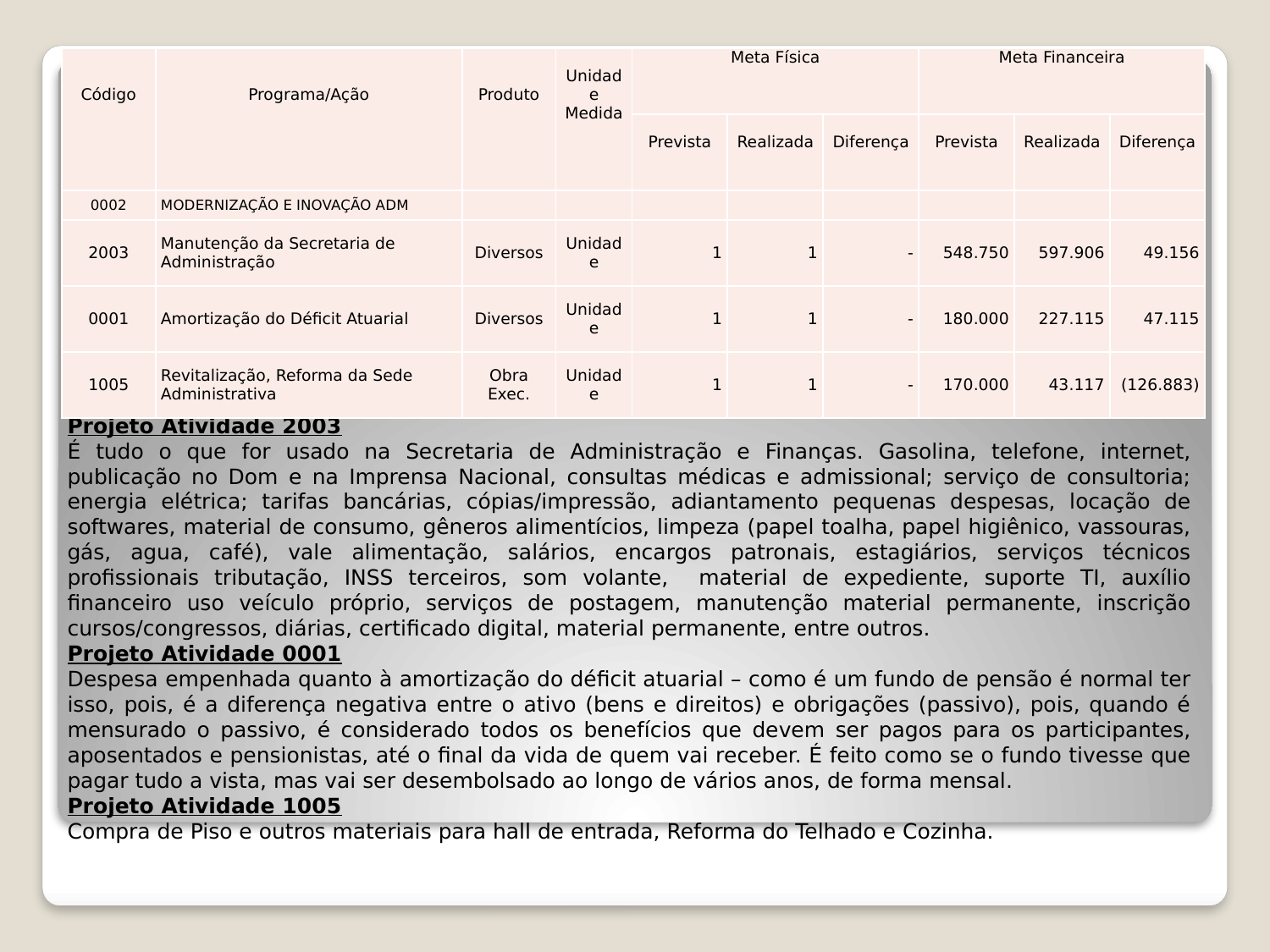

| Código | Programa/Ação | Produto | Unidade Medida | Meta Física |  |  | Meta Financeira |  |  |
| --- | --- | --- | --- | --- | --- | --- | --- | --- | --- |
|  |  |  |  | Prevista | Realizada | Diferença | Prevista | Realizada | Diferença |
| 0002 | MODERNIZAÇÃO E INOVAÇÃO ADM |  |  |  |  |  |  |  |  |
| 2003 | Manutenção da Secretaria de Administração | Diversos | Unidade | 1 | 1 | - | 548.750 | 597.906 | 49.156 |
| 0001 | Amortização do Déficit Atuarial | Diversos | Unidade | 1 | 1 | - | 180.000 | 227.115 | 47.115 |
| 1005 | Revitalização, Reforma da Sede Administrativa | Obra Exec. | Unidade | 1 | 1 | - | 170.000 | 43.117 | (126.883) |
Projeto Atividade 2003
É tudo o que for usado na Secretaria de Administração e Finanças. Gasolina, telefone, internet, publicação no Dom e na Imprensa Nacional, consultas médicas e admissional; serviço de consultoria; energia elétrica; tarifas bancárias, cópias/impressão, adiantamento pequenas despesas, locação de softwares, material de consumo, gêneros alimentícios, limpeza (papel toalha, papel higiênico, vassouras, gás, agua, café), vale alimentação, salários, encargos patronais, estagiários, serviços técnicos profissionais tributação, INSS terceiros, som volante,  material de expediente, suporte TI, auxílio financeiro uso veículo próprio, serviços de postagem, manutenção material permanente, inscrição cursos/congressos, diárias, certificado digital, material permanente, entre outros.
Projeto Atividade 0001
Despesa empenhada quanto à amortização do déficit atuarial – como é um fundo de pensão é normal ter isso, pois, é a diferença negativa entre o ativo (bens e direitos) e obrigações (passivo), pois, quando é mensurado o passivo, é considerado todos os benefícios que devem ser pagos para os participantes, aposentados e pensionistas, até o final da vida de quem vai receber. É feito como se o fundo tivesse que pagar tudo a vista, mas vai ser desembolsado ao longo de vários anos, de forma mensal.
Projeto Atividade 1005
Compra de Piso e outros materiais para hall de entrada, Reforma do Telhado e Cozinha.